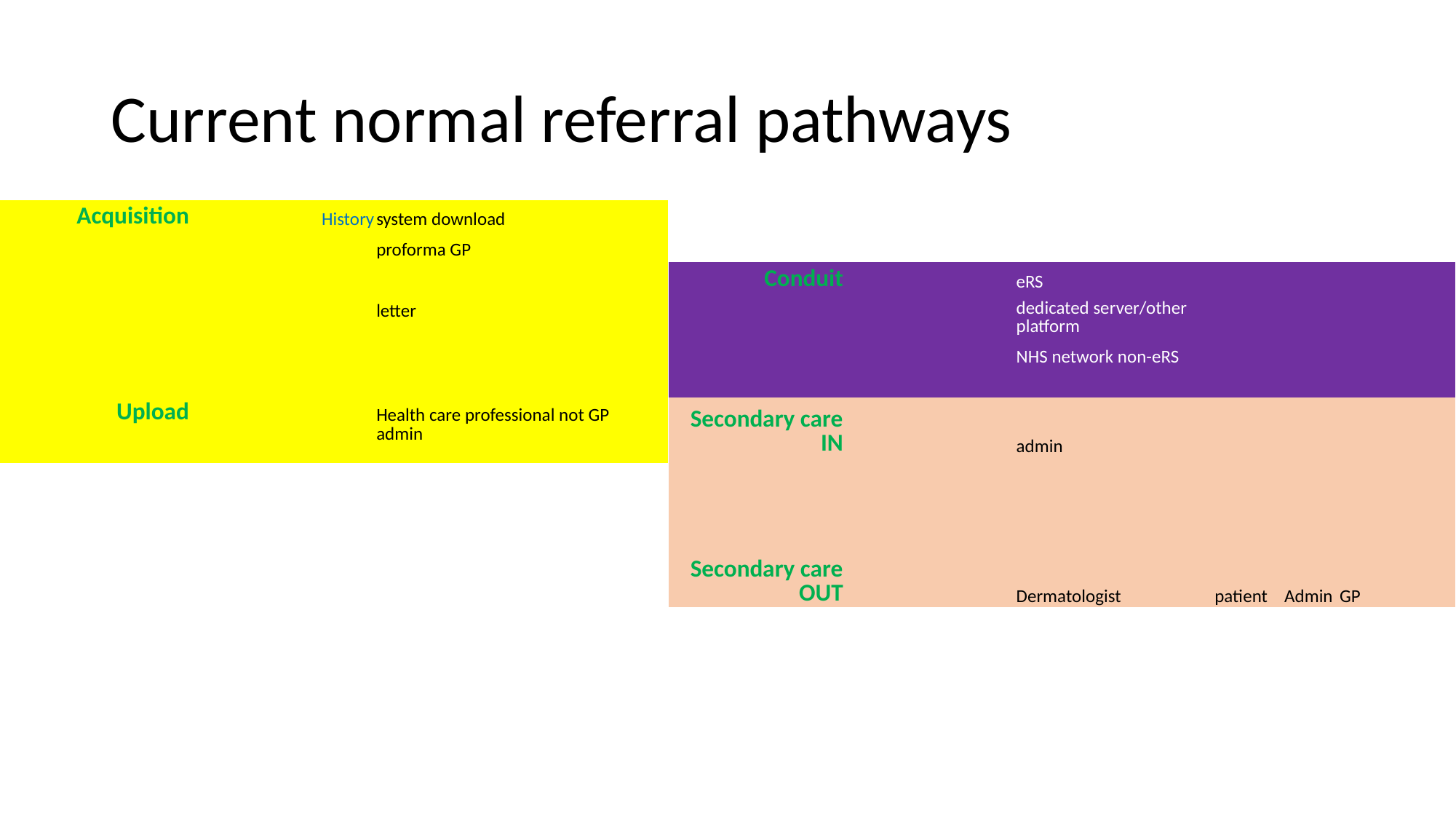

# Current normal referral pathways
|  |  |  |  |  |  |
| --- | --- | --- | --- | --- | --- |
|  |  |  |  |  |  |
|  |  |  |  |  |  |
|  |  |  |  |  |  |
|  |  |  |  |  |  |
| Conduit |  | eRS |  |  |  |
|  |  | dedicated server/other platform |  |  |  |
|  |  | NHS network non-eRS |  |  |  |
|  |  |  |  |  |  |
| Secondary care IN |  | admin |  |  |  |
|  |  |  |  |  |  |
|  |  |  |  |  |  |
|  |  |  |  |  |  |
| Secondary care OUT |  | Dermatologist | patient | Admin | GP |
|  |  |  |  |  |  |
|  |  |  |  |  |  |
|  |  |  |  |  |  |
|  |  |  |  |  |  |
| Acquisition | History | system download |  |
| --- | --- | --- | --- |
|  |  | proforma GP |  |
|  |  |  |  |
|  |  | letter |  |
| Upload |  | Health care professional not GP |  |
|  |  | admin |  |
|  |  |  |  |
|  |  |  |  |
|  |  |  |  |
|  |  |  |  |
|  |  |  |  |
|  |  |  |  |
|  |  |  |  |
|  |  |  |  |
|  |  |  |  |
|  |  |  |  |
|  |  |  |  |